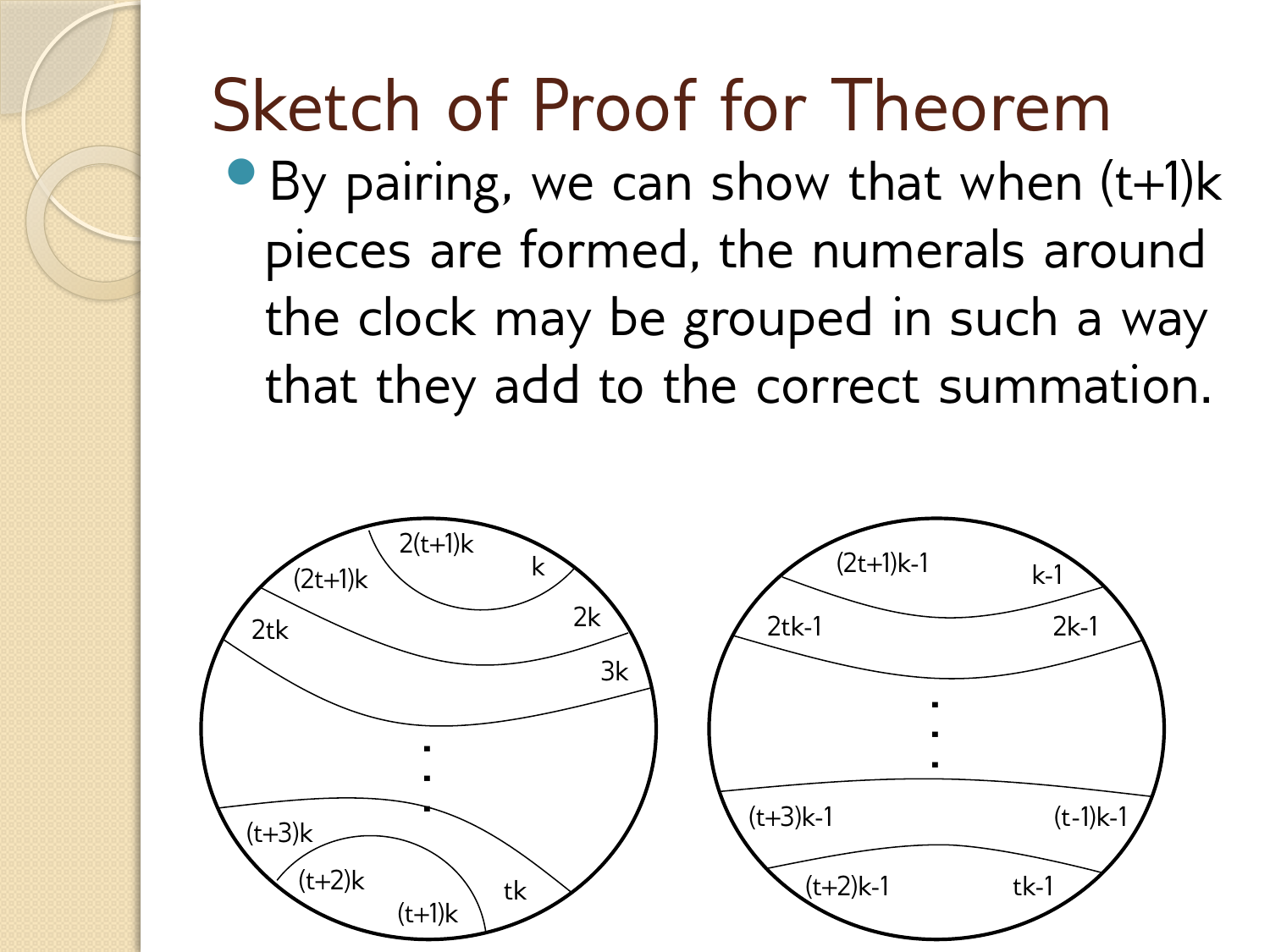

# Sketch of Proof for Theorem
By pairing, we can show that when (t+1)k pieces are formed, the numerals around the clock may be grouped in such a way that they add to the correct summation.

2(t+1)k
k
(2t+1)k

2k
2tk

3k
. . .

(t+3)k

(t+2)k
tk
(t+1)k

(2t+1)k-1
k-1

2tk-1
2k-1

. . .

(t+3)k-1
(t-1)k-1

(t+2)k-1
tk-1